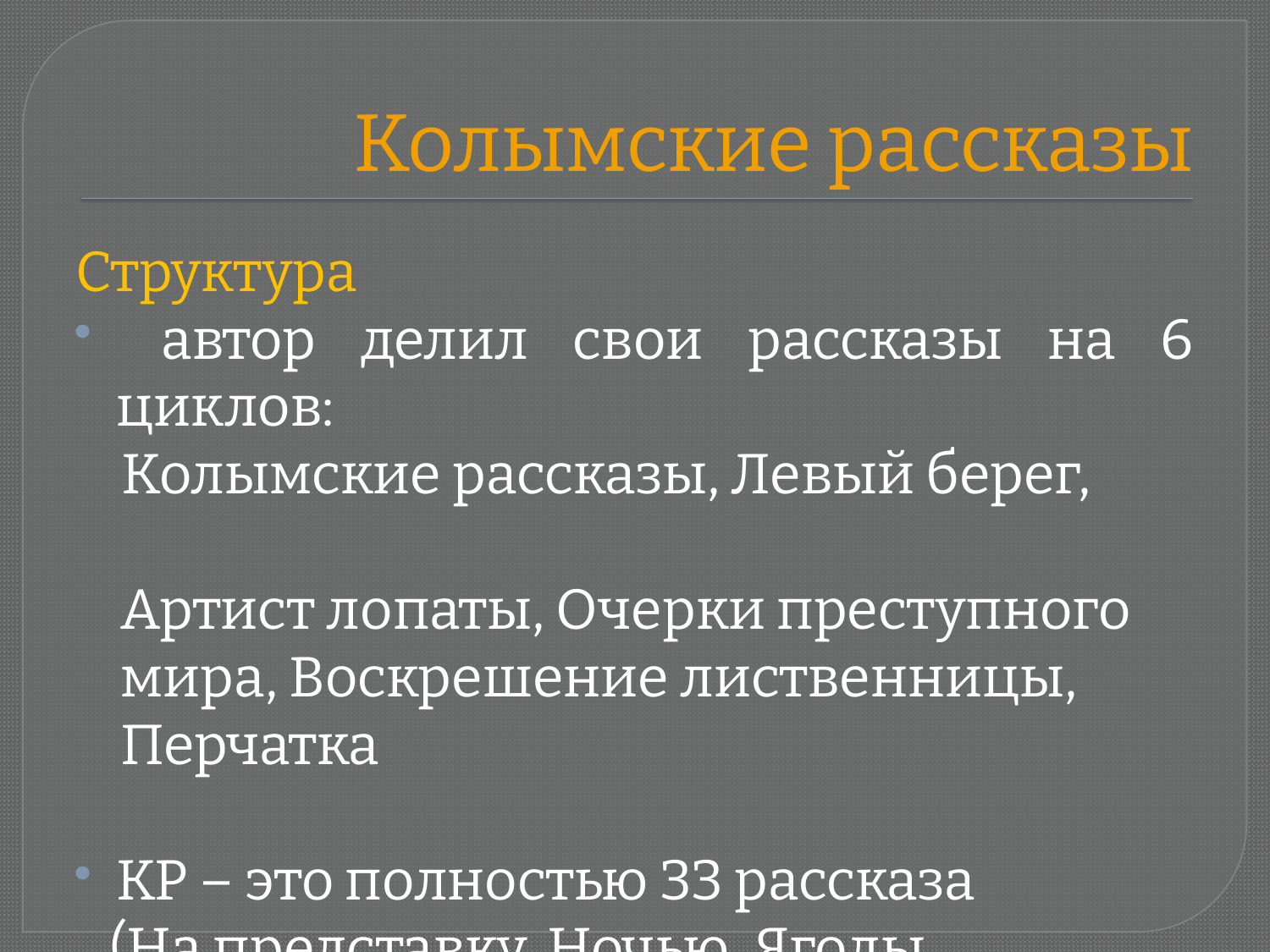

# Колымские рассказы
Структура
 автор делил свои рассказы на 6 циклов:
    Колымские рассказы, Левый берег,
    Артист лопаты, Очерки преступного
    мира, Воскрешение лиственницы,
    Перчатка

КР – это полностью 33 рассказа
   (На представку, Ночью, Ягоды, Серафим..)